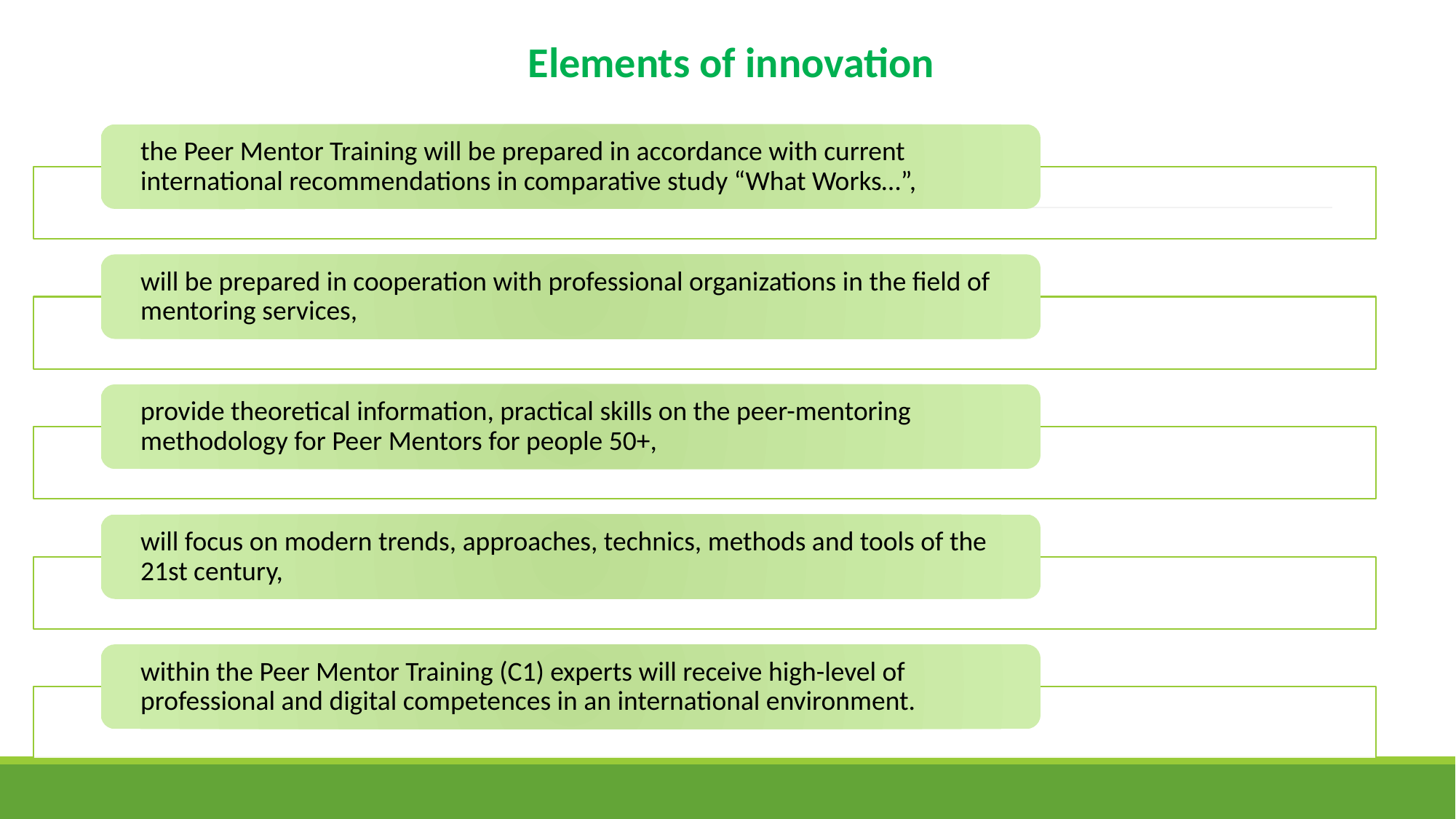

# Elements of innovation

the Peer Mentor Training will be prepared in accordance with current international recommendations in comparative study “What Works…”,

will be prepared in cooperation with professional organizations in the field of mentoring services,

provide theoretical information, practical skills on the peer-mentoring methodology for Peer Mentors for people 50+,

will focus on modern trends, approaches, technics, methods and tools of the 21st century,

within the Peer Mentor Training (C1) experts will receive high-level of professional and digital competences in an international environment.